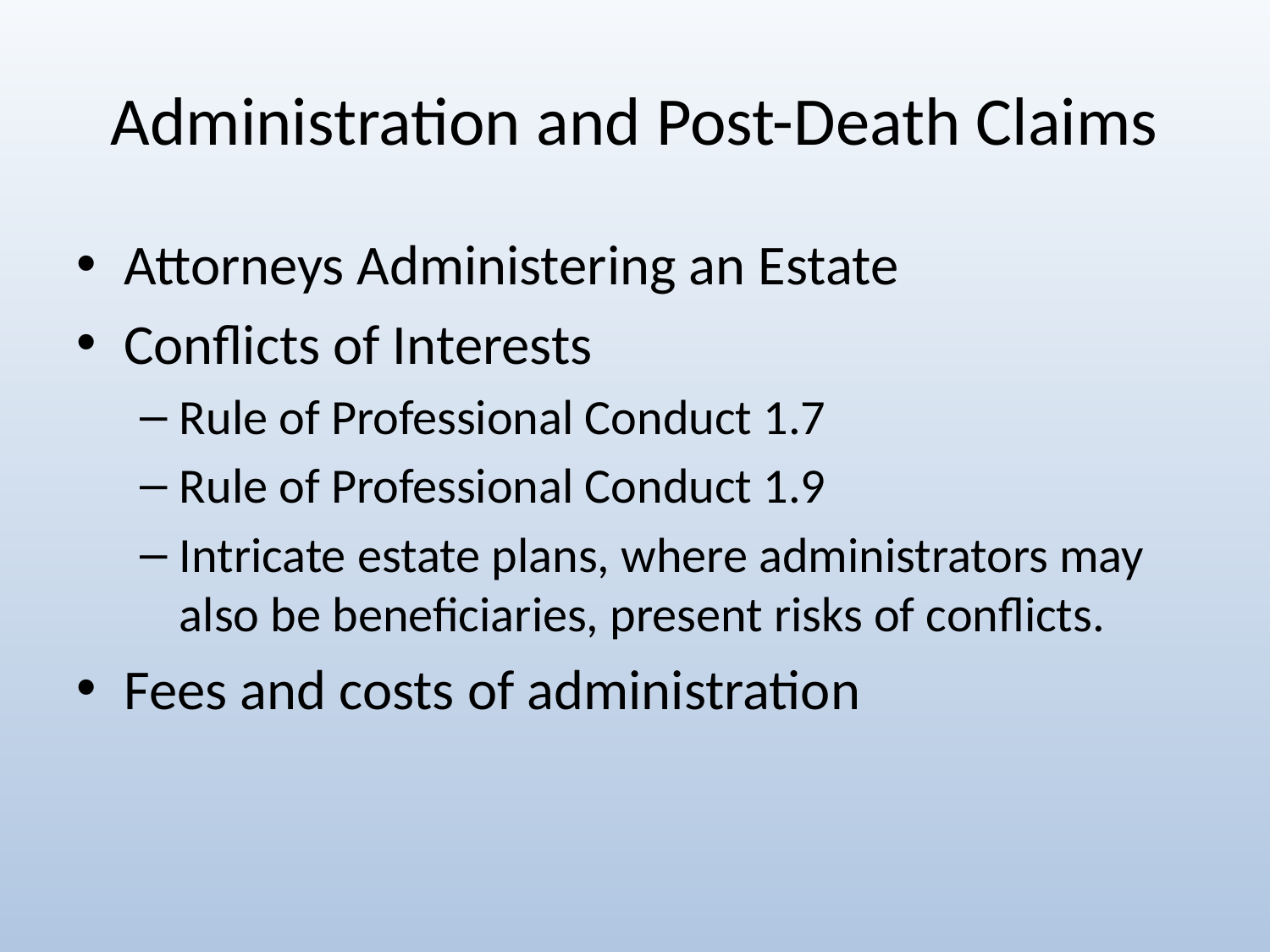

# Administration and Post-Death Claims
Attorneys Administering an Estate
Conflicts of Interests
Rule of Professional Conduct 1.7
Rule of Professional Conduct 1.9
Intricate estate plans, where administrators may also be beneficiaries, present risks of conflicts.
Fees and costs of administration